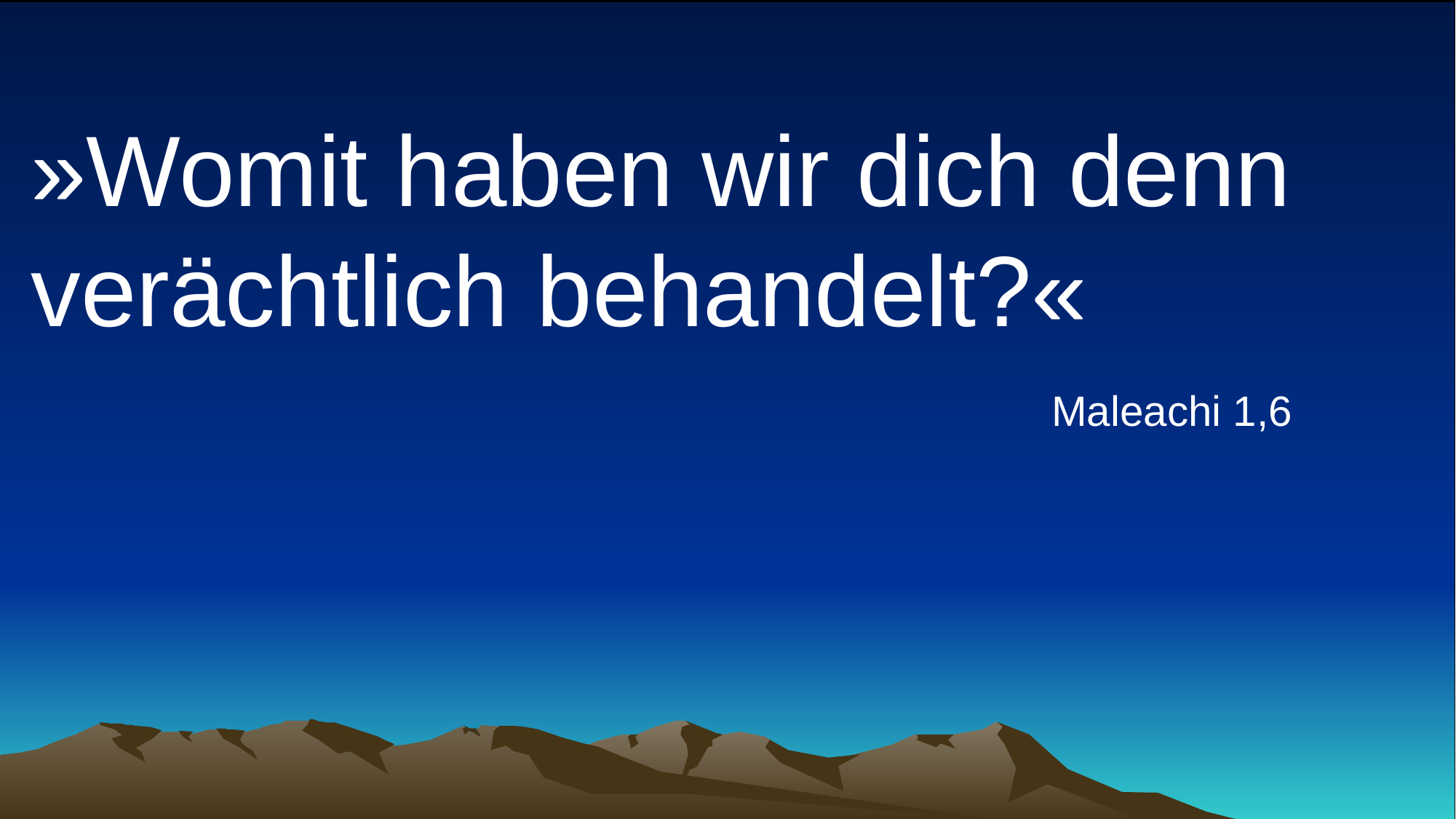

# »Womit haben wir dich denn verächtlich behandelt?«
Maleachi 1,6